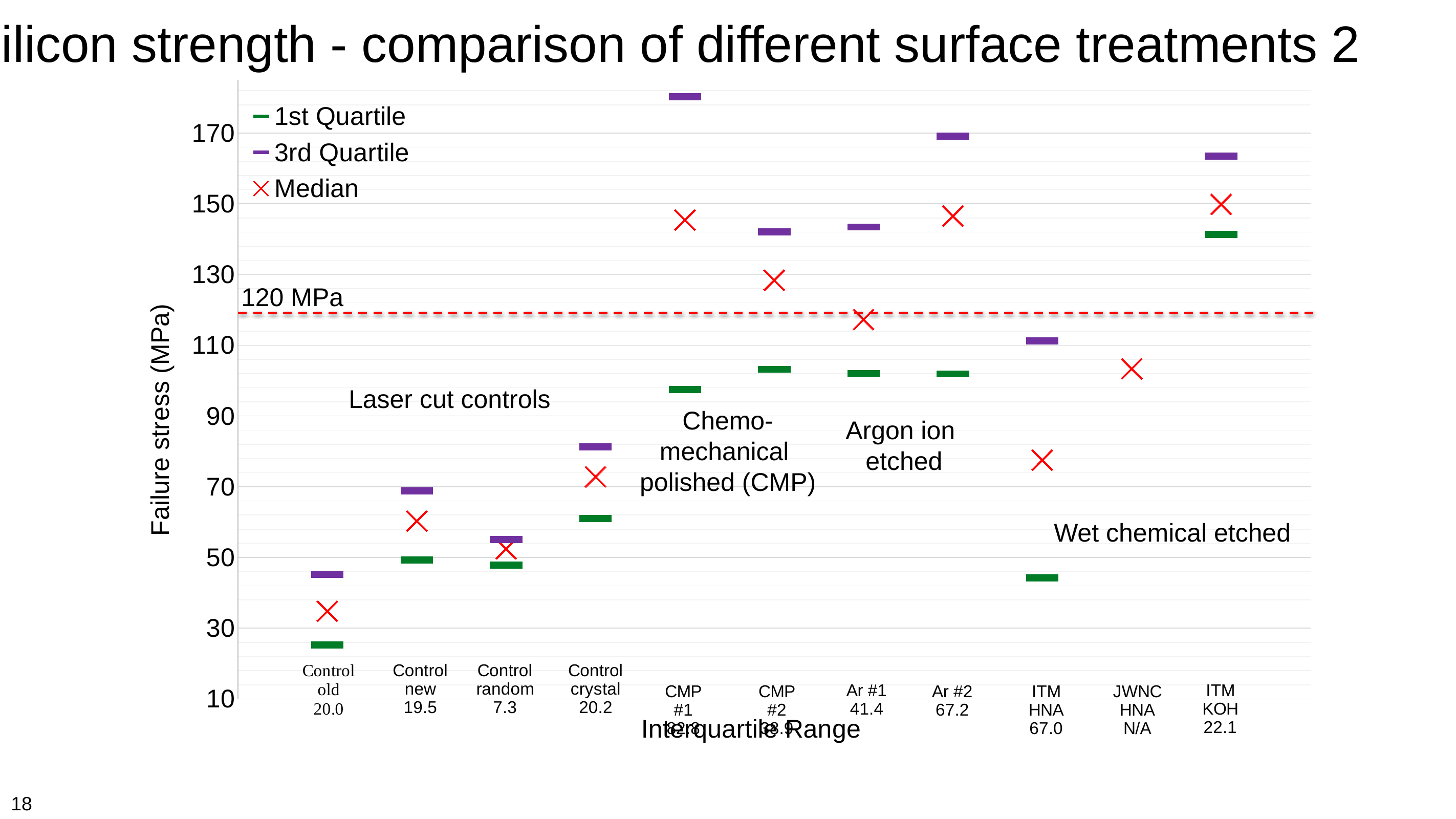

Silicon strength - comparison of different surface treatments 2

### Chart

| Category |  |  |  |
|---|---|---|---|
120 MPa
Laser cut controls
Chemo-
mechanical
polished (CMP)
Argon ion
etched
Wet chemical etched
18